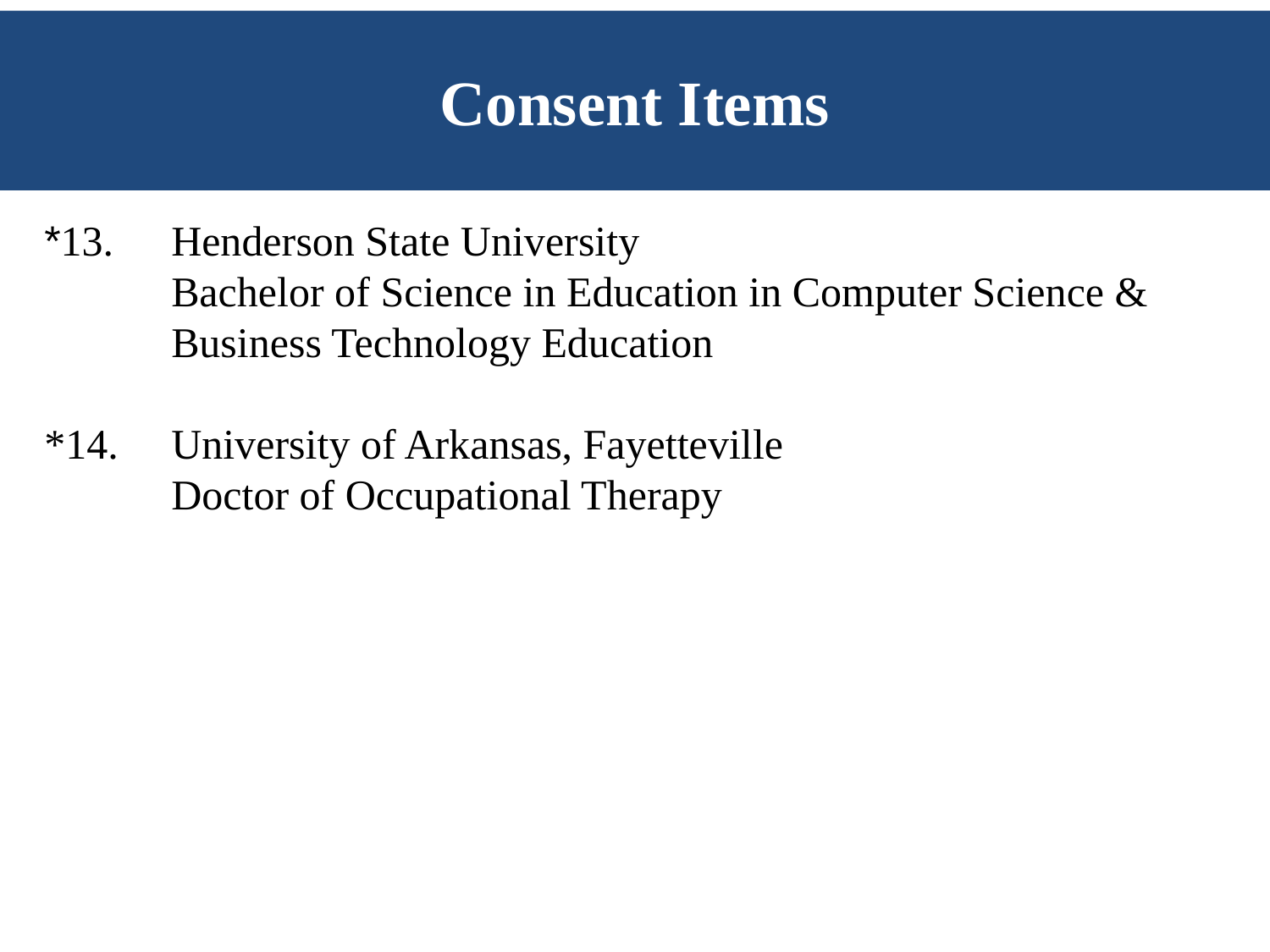

# Consent Items

*13.  	Henderson State University
	Bachelor of Science in Education in Computer Science &
	Business Technology Education

*14.	University of Arkansas, Fayetteville
	Doctor of Occupational Therapy